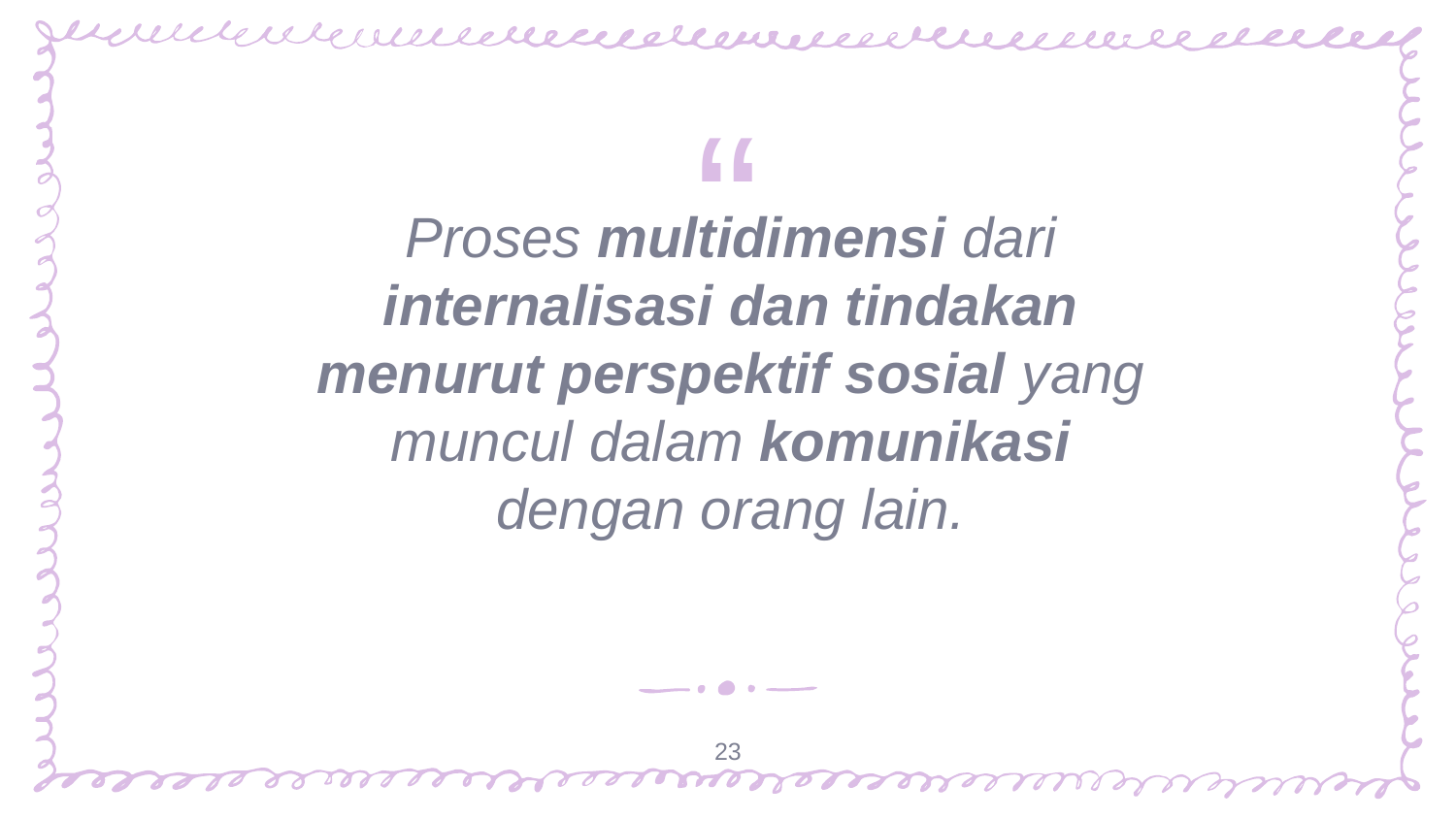

Proses multidimensi dari internalisasi dan tindakan menurut perspektif sosial yang muncul dalam komunikasi dengan orang lain.

23